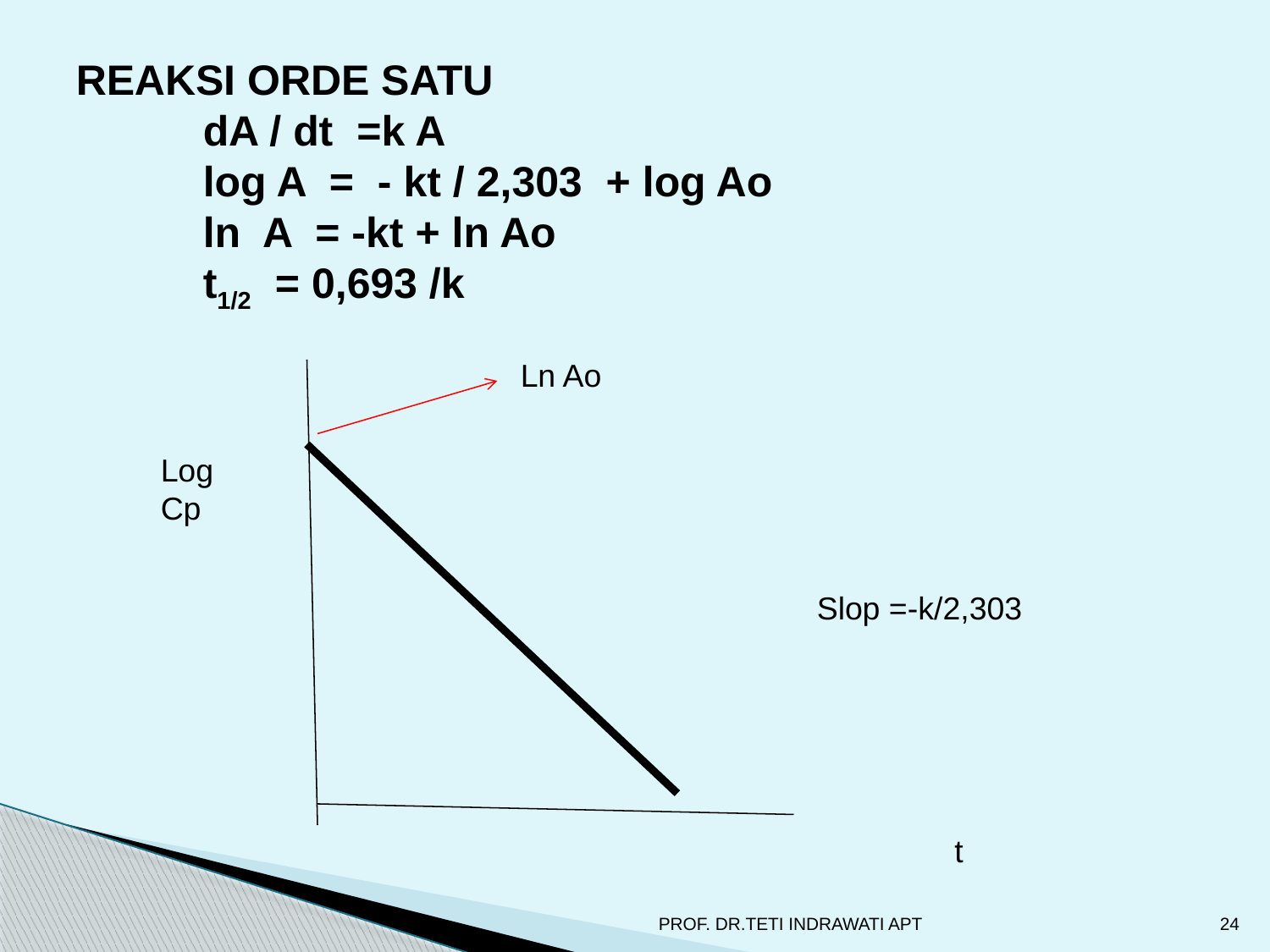

REAKSI ORDE SATU
	dA / dt  =k A
	log A  =  - kt / 2,303  + log Ao
	ln  A  = -kt + ln Ao
	t1/2  = 0,693 /k

Ln Ao

Log Cp
Slop =-k/2,303

t
PROF. DR.TETI INDRAWATI APT
24